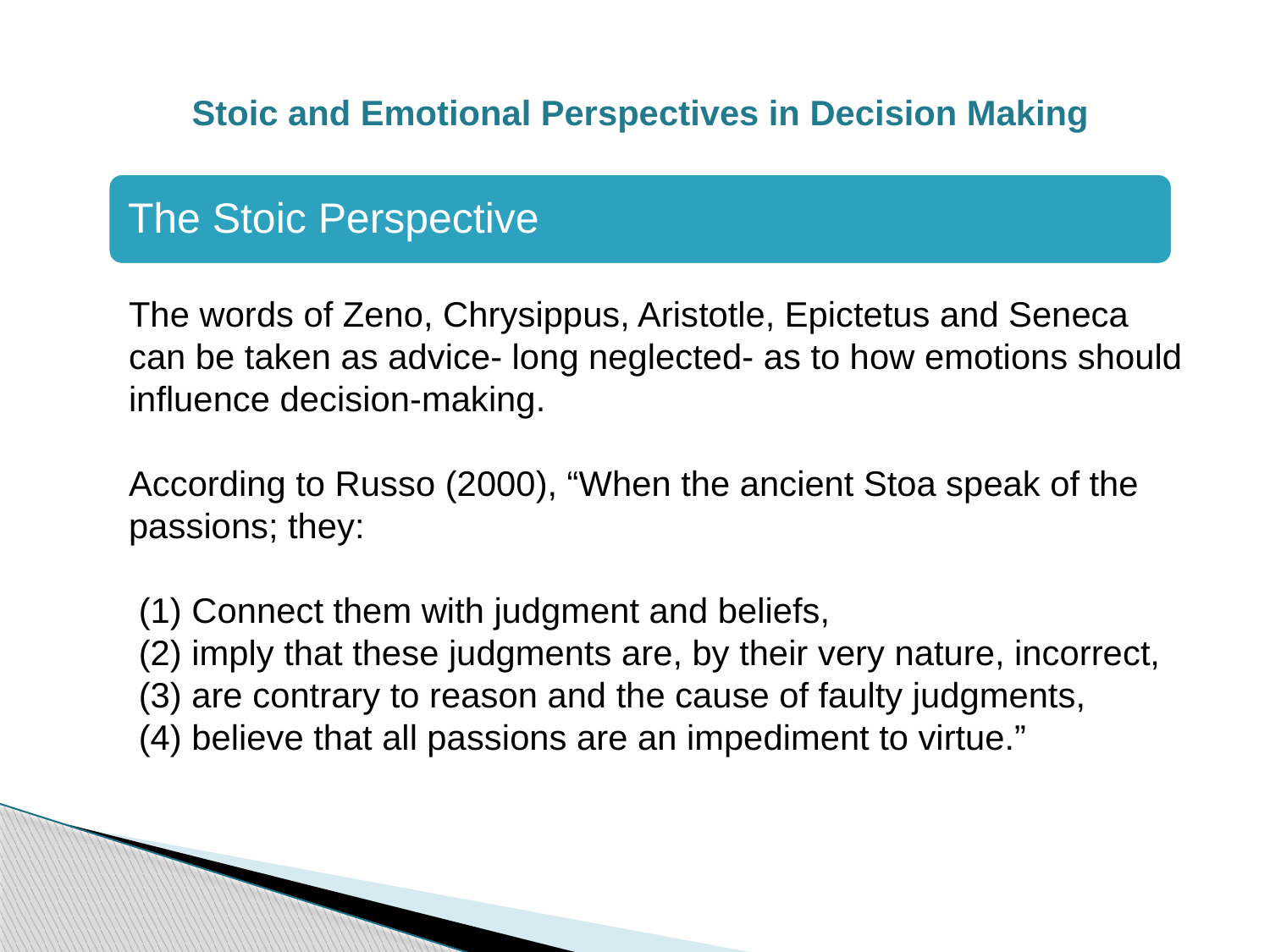

Stoic and Emotional Perspectives in Decision Making
The Stoic Perspective
The words of Zeno, Chrysippus, Aristotle, Epictetus and Seneca can be taken as advice- long neglected- as to how emotions should influence decision-making.

According to Russo (2000), “When the ancient Stoa speak of the passions; they:

 (1) Connect them with judgment and beliefs,
 (2) imply that these judgments are, by their very nature, incorrect,
 (3) are contrary to reason and the cause of faulty judgments,
 (4) believe that all passions are an impediment to virtue.”